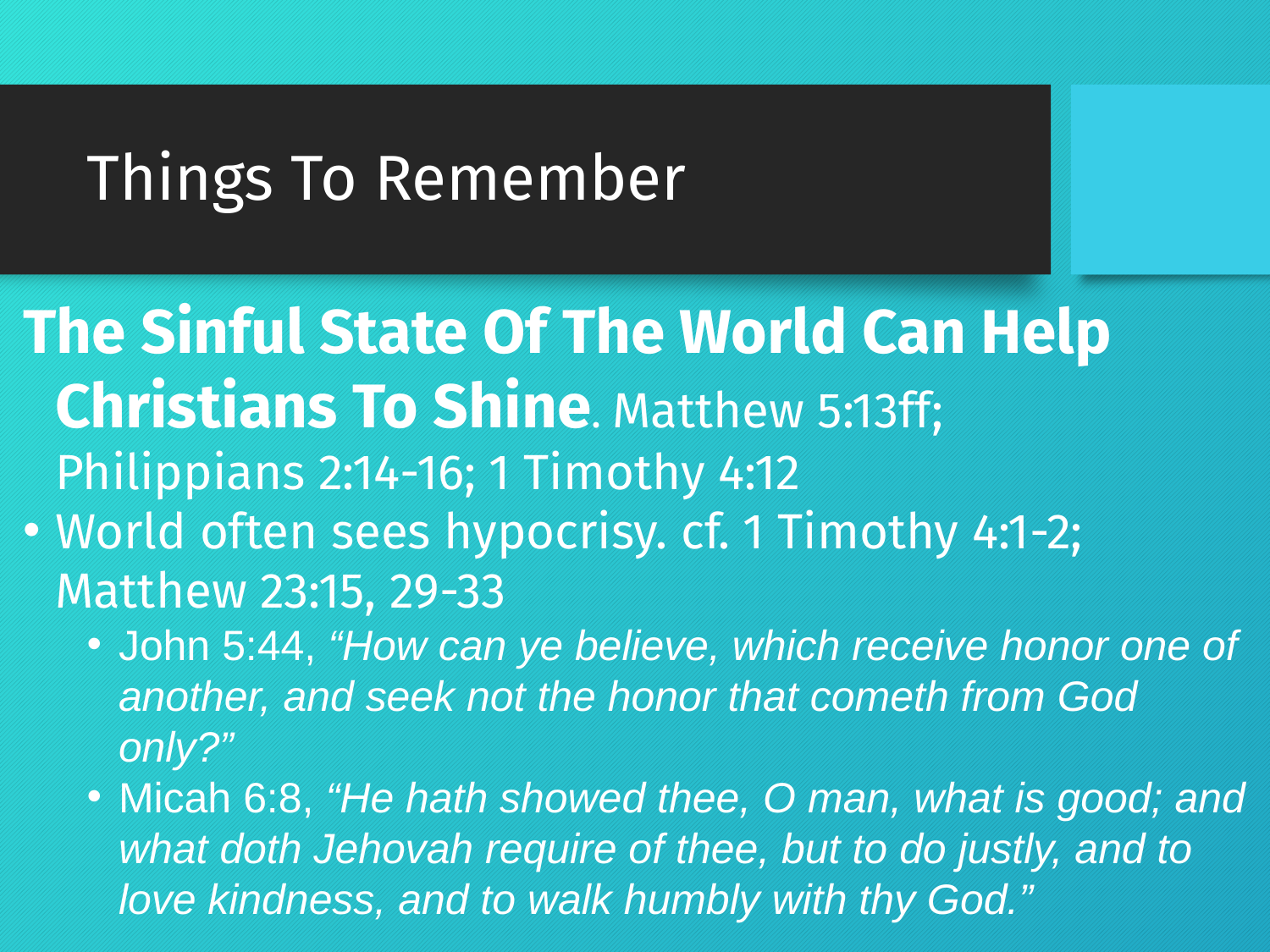

# Things To Remember
The Sinful State Of The World Can Help Christians To Shine. Matthew 5:13ff;
Philippians 2:14-16; 1 Timothy 4:12
World often sees hypocrisy. cf. 1 Timothy 4:1-2;
Matthew 23:15, 29-33
John 5:44, “How can ye believe, which receive honor one of another, and seek not the honor that cometh from God only?”
Micah 6:8, “He hath showed thee, O man, what is good; and what doth Jehovah require of thee, but to do justly, and to love kindness, and to walk humbly with thy God.”